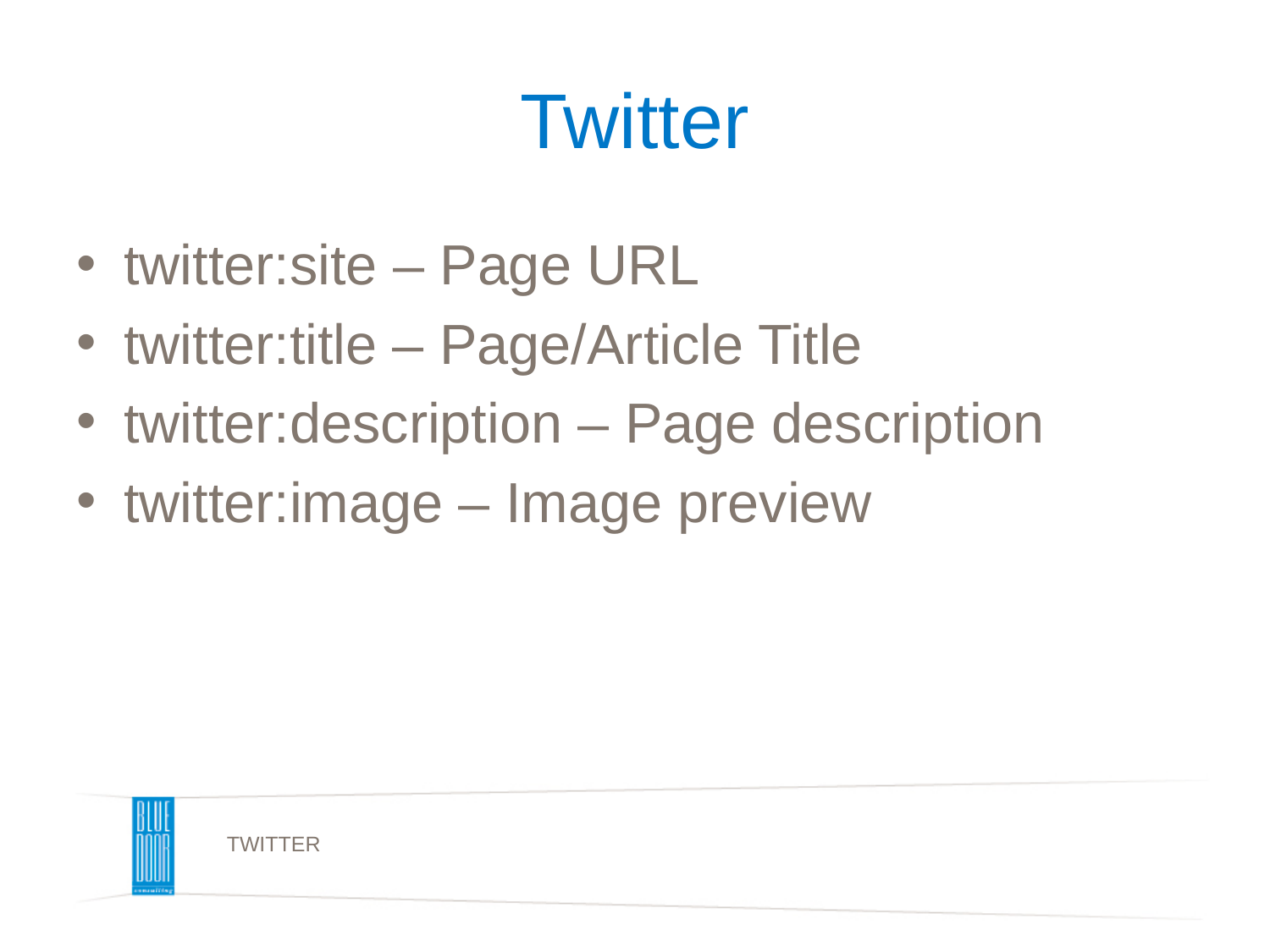

# Twitter
twitter:site – Page URL
twitter:title – Page/Article Title
twitter:description – Page description
twitter:image – Image preview
TWITTER